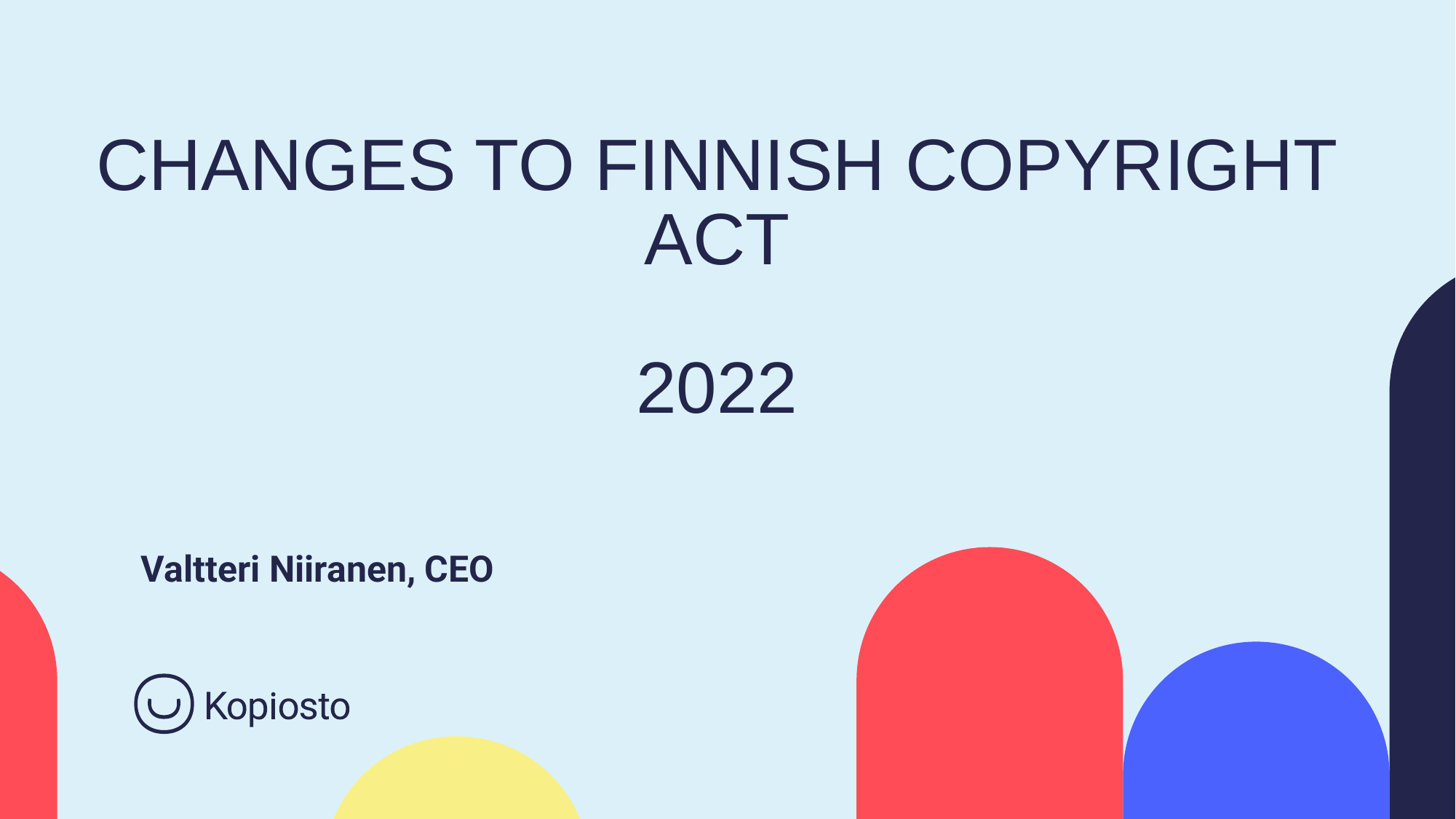

# Changes to finnish copyright Act 2022

Valtteri Niiranen, CEO